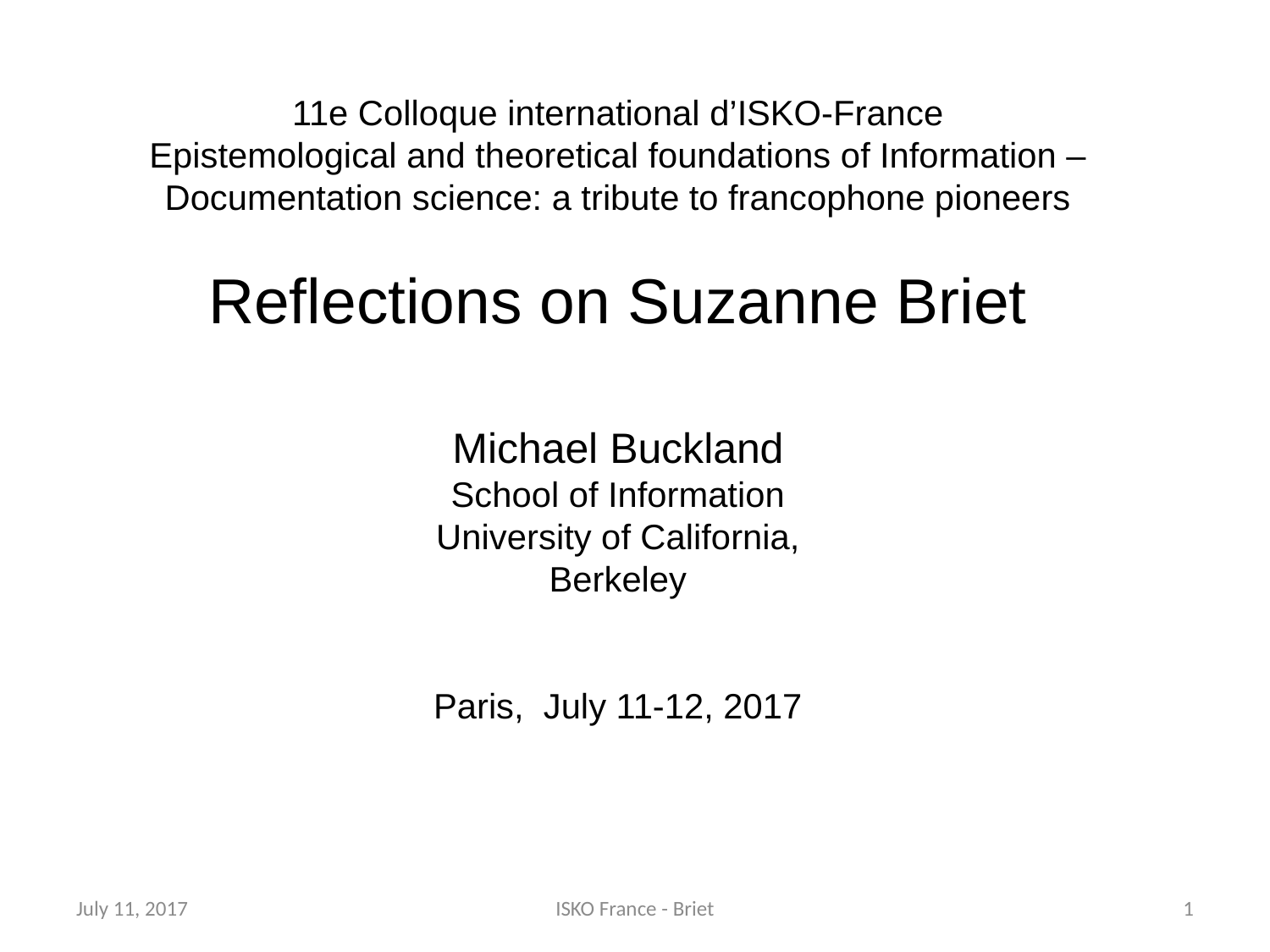

11e Colloque international d’ISKO-France
Epistemological and theoretical foundations of Information – Documentation science: a tribute to francophone pioneers

Reflections on Suzanne Briet

Michael Buckland
School of Information
University of California,
Berkeley

Paris,  July 11-12, 2017
July 11, 2017
ISKO France - Briet
1